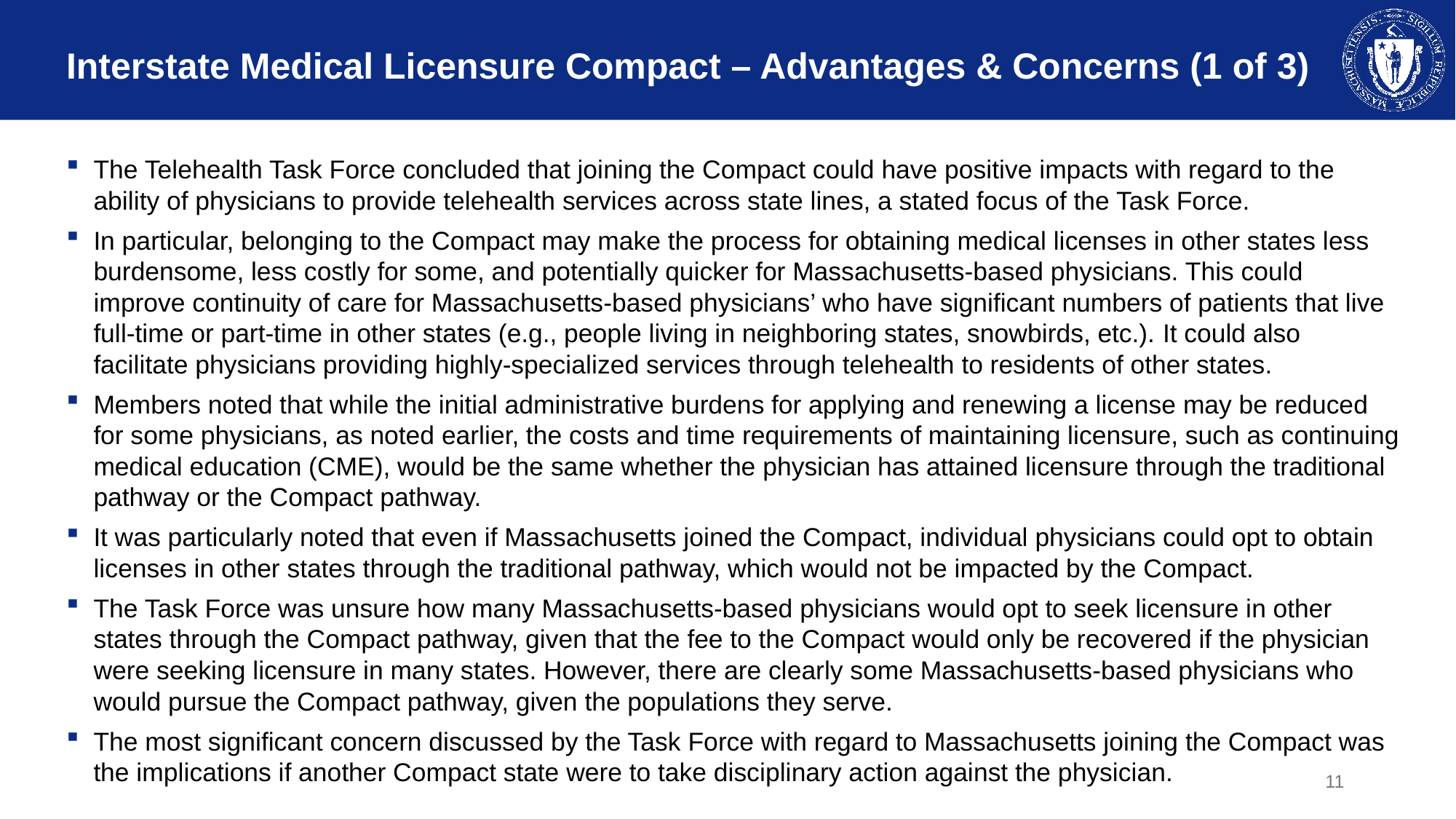

# Interstate Medical Licensure Compact – Advantages & Concerns (1 of 3)
The Telehealth Task Force concluded that joining the Compact could have positive impacts with regard to the ability of physicians to provide telehealth services across state lines, a stated focus of the Task Force.
In particular, belonging to the Compact may make the process for obtaining medical licenses in other states less burdensome, less costly for some, and potentially quicker for Massachusetts-based physicians. This could improve continuity of care for Massachusetts-based physicians’ who have significant numbers of patients that live full-time or part-time in other states (e.g., people living in neighboring states, snowbirds, etc.). It could also facilitate physicians providing highly-specialized services through telehealth to residents of other states.
Members noted that while the initial administrative burdens for applying and renewing a license may be reduced for some physicians, as noted earlier, the costs and time requirements of maintaining licensure, such as continuing medical education (CME), would be the same whether the physician has attained licensure through the traditional pathway or the Compact pathway.
It was particularly noted that even if Massachusetts joined the Compact, individual physicians could opt to obtain licenses in other states through the traditional pathway, which would not be impacted by the Compact.
The Task Force was unsure how many Massachusetts-based physicians would opt to seek licensure in other states through the Compact pathway, given that the fee to the Compact would only be recovered if the physician were seeking licensure in many states. However, there are clearly some Massachusetts-based physicians who would pursue the Compact pathway, given the populations they serve.
The most significant concern discussed by the Task Force with regard to Massachusetts joining the Compact was the implications if another Compact state were to take disciplinary action against the physician.
11